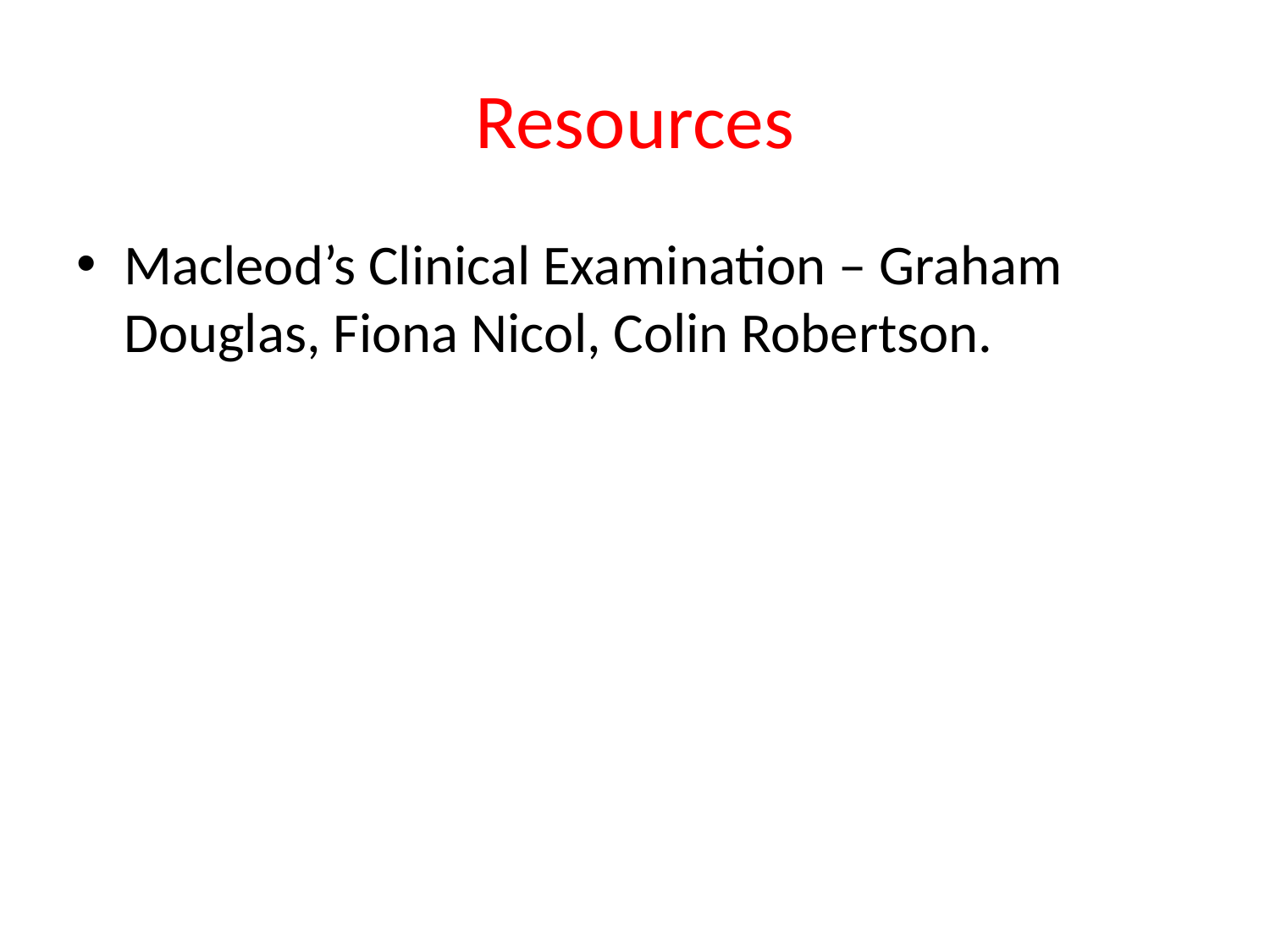

# Resources
Macleod’s Clinical Examination – Graham Douglas, Fiona Nicol, Colin Robertson.